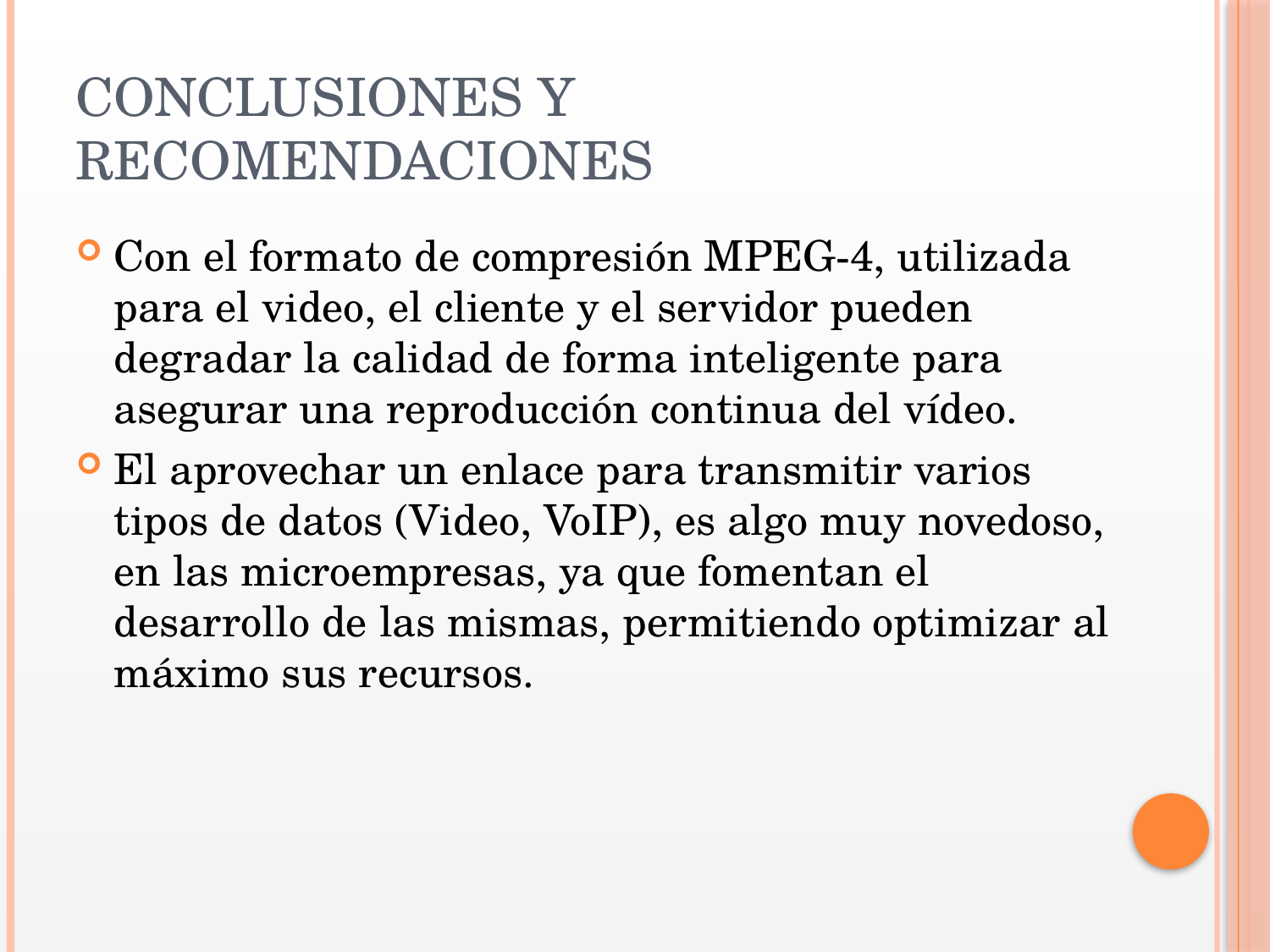

# CONCLUSIONES Y RECOMENDACIONES
Con el formato de compresión MPEG-4, utilizada para el video, el cliente y el servidor pueden degradar la calidad de forma inteligente para asegurar una reproducción continua del vídeo.
El aprovechar un enlace para transmitir varios tipos de datos (Video, VoIP), es algo muy novedoso, en las microempresas, ya que fomentan el desarrollo de las mismas, permitiendo optimizar al máximo sus recursos.